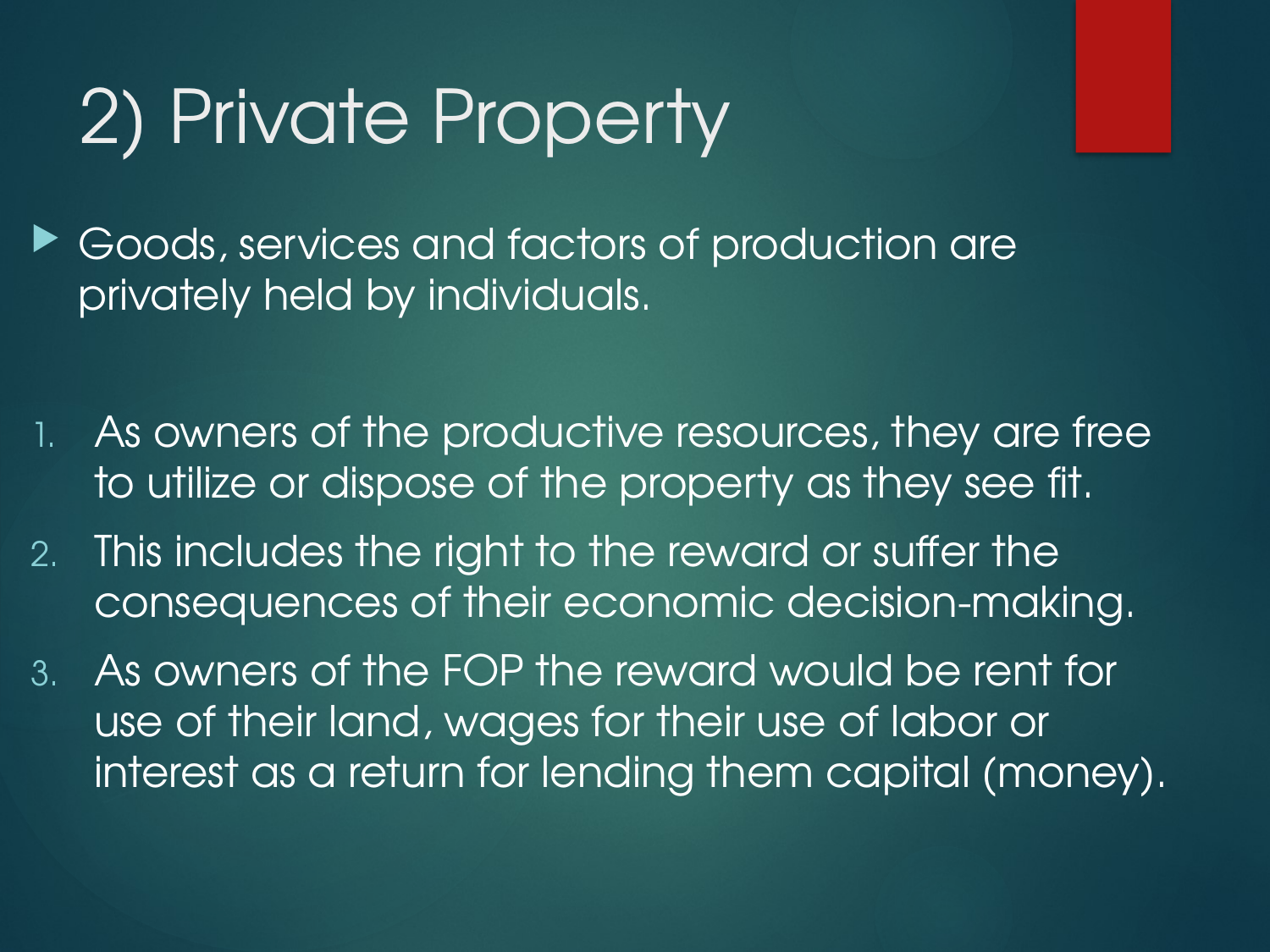

# 2) Private Property
Goods, services and factors of production are privately held by individuals.

As owners of the productive resources, they are free to utilize or dispose of the property as they see fit.
This includes the right to the reward or suffer the consequences of their economic decision-making.
As owners of the FOP the reward would be rent for use of their land, wages for their use of labor or interest as a return for lending them capital (money).